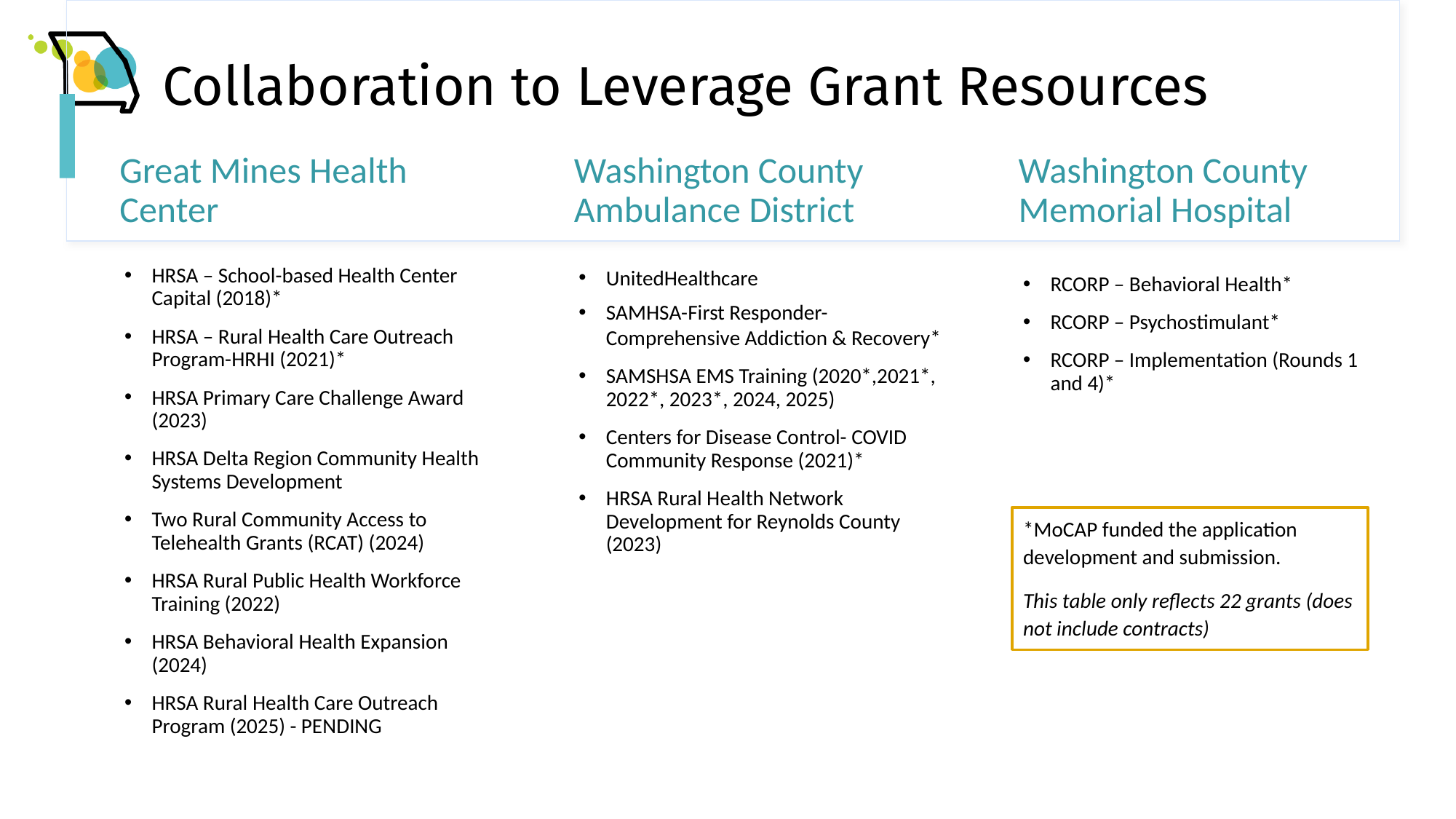

# Collaboration to Leverage Grant Resources
Great Mines Health Center
Washington County Ambulance District
Washington County Memorial Hospital
UnitedHealthcare
SAMHSA-First Responder-Comprehensive Addiction & Recovery*
SAMSHSA EMS Training (2020*,2021*, 2022*, 2023*, 2024, 2025)
Centers for Disease Control- COVID Community Response (2021)*
HRSA Rural Health Network Development for Reynolds County (2023)
HRSA – School-based Health Center Capital (2018)*
HRSA – Rural Health Care Outreach Program-HRHI (2021)*
HRSA Primary Care Challenge Award (2023)
HRSA Delta Region Community Health Systems Development
Two Rural Community Access to Telehealth Grants (RCAT) (2024)
HRSA Rural Public Health Workforce Training (2022)
HRSA Behavioral Health Expansion (2024)
HRSA Rural Health Care Outreach Program (2025) - PENDING
RCORP – Behavioral Health*
RCORP – Psychostimulant*
RCORP – Implementation (Rounds 1 and 4)*

*MoCAP funded the application development and submission.
This table only reflects 22 grants (does not include contracts)